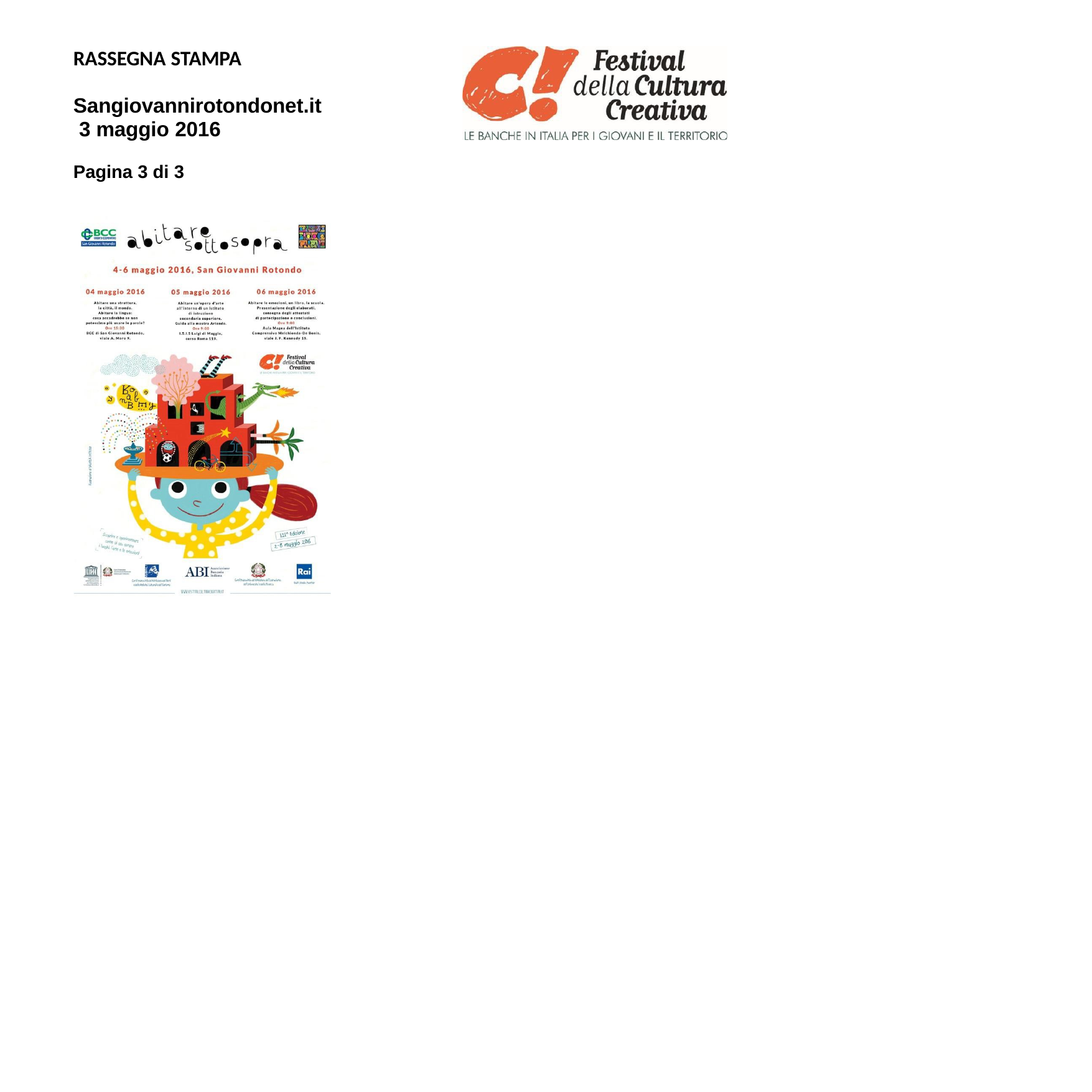

RASSEGNA STAMPA

Sangiovannirotondonet.it  3 maggio 2016
Pagina 3 di 3